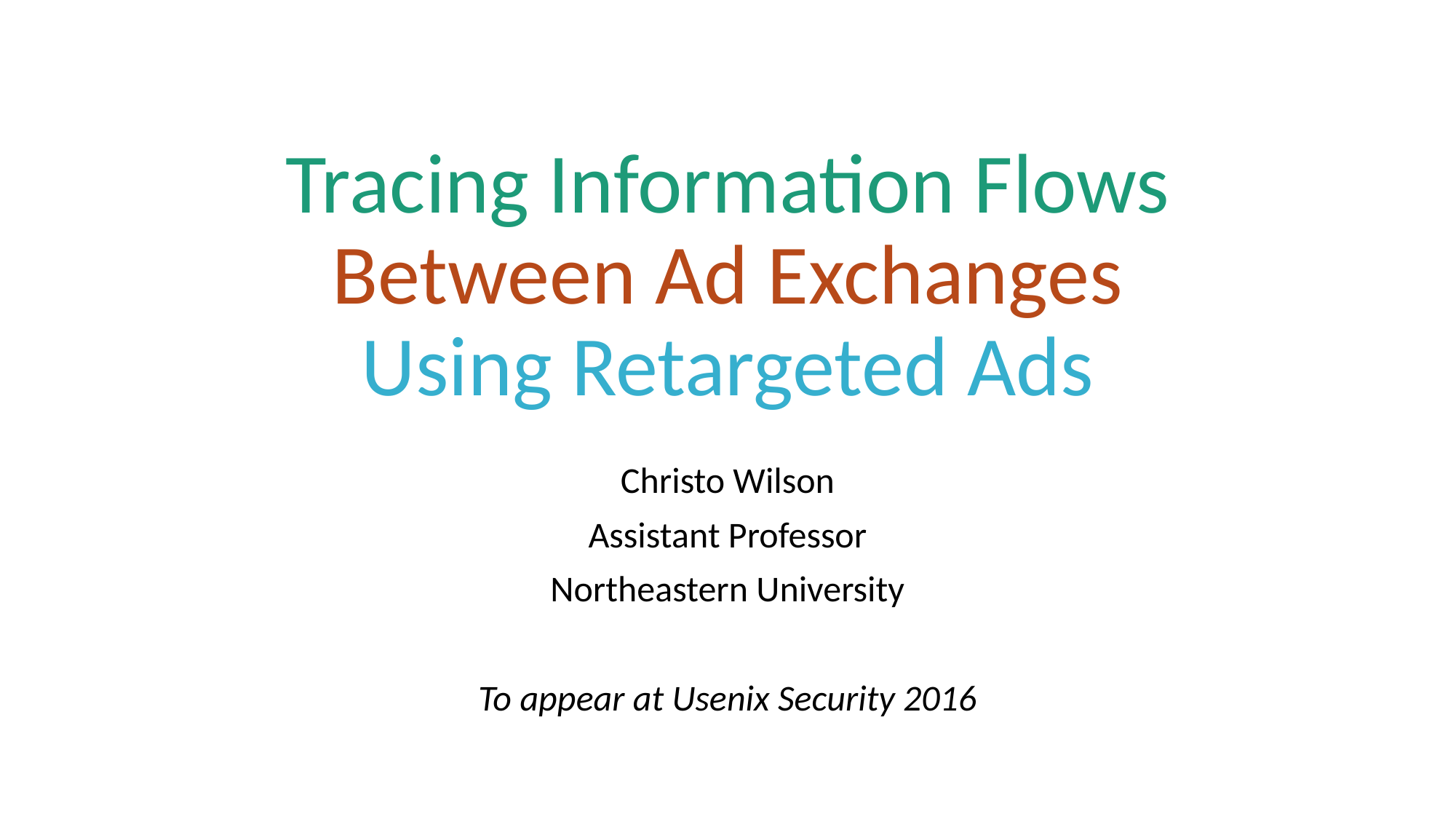

# Tracing Information Flows Between Ad Exchanges Using Retargeted Ads
Christo Wilson
Assistant Professor
Northeastern University

To appear at Usenix Security 2016